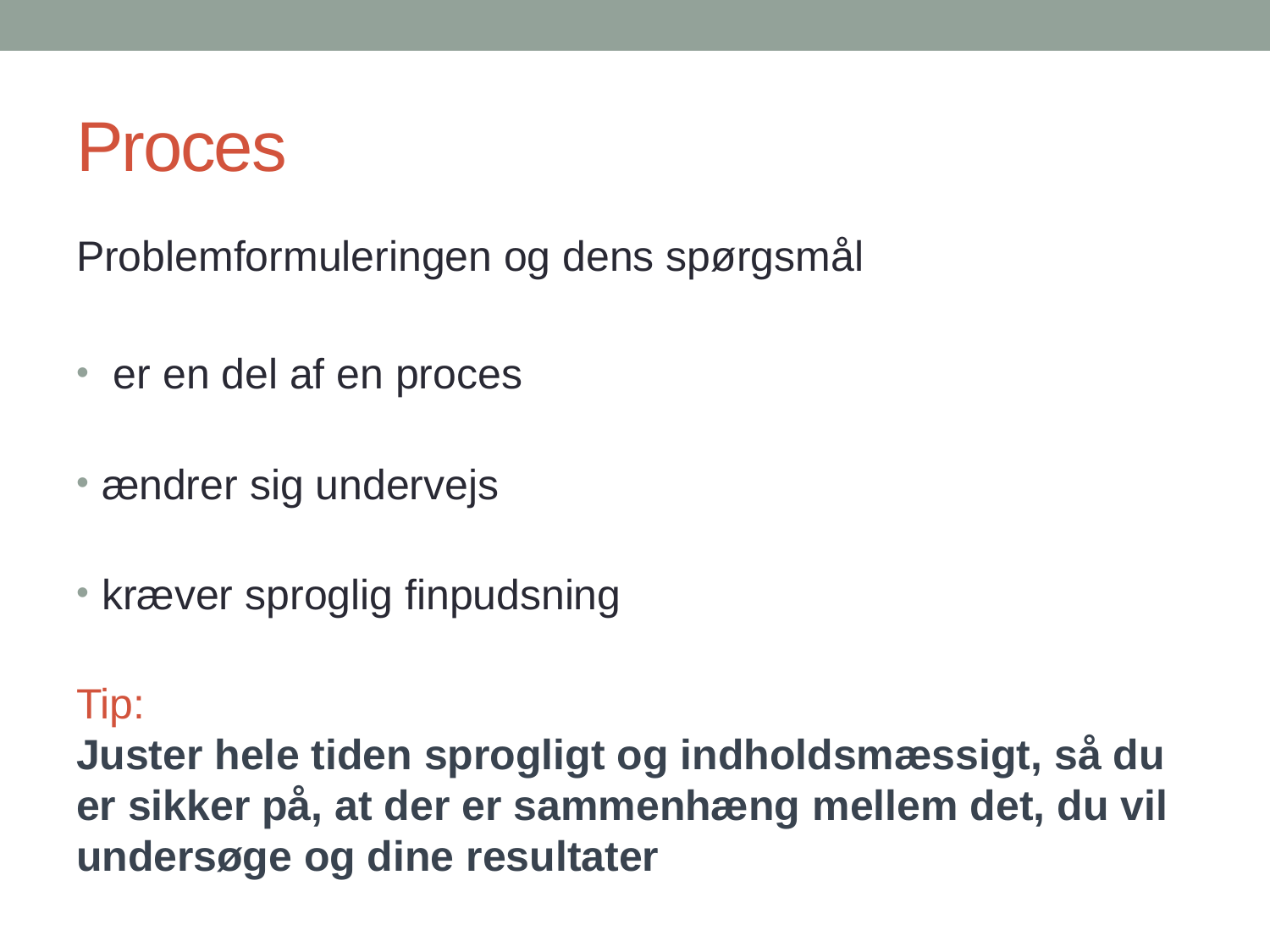

# Proces
Problemformuleringen og dens spørgsmål

 er en del af en proces
ændrer sig undervejs
kræver sproglig finpudsning
Tip:
Juster hele tiden sprogligt og indholdsmæssigt, så du er sikker på, at der er sammenhæng mellem det, du vil undersøge og dine resultater